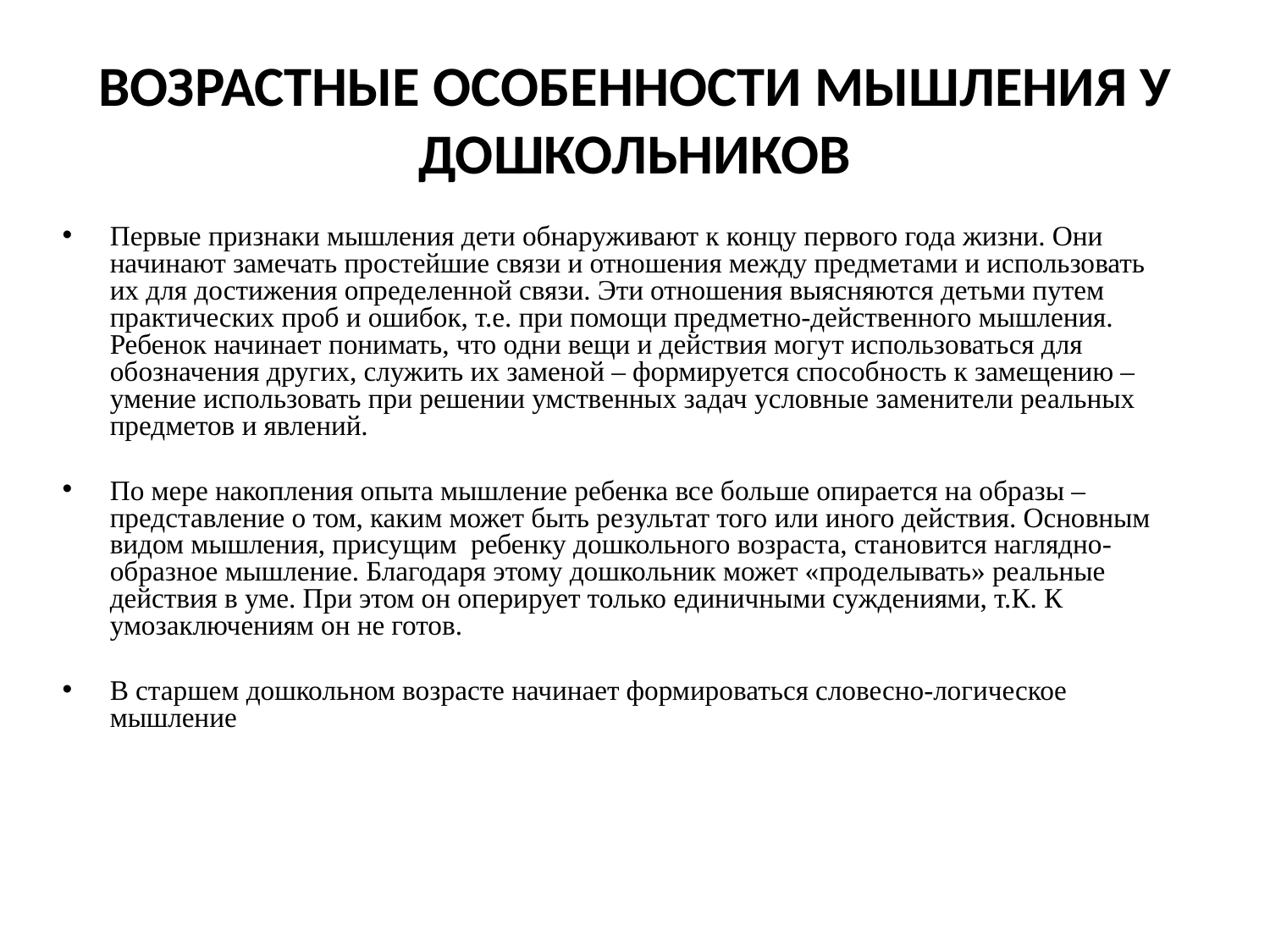

# ВОЗРАСТНЫЕ ОСОБЕННОСТИ МЫШЛЕНИЯ У ДОШКОЛЬНИКОВ
Первые признаки мышления дети обнаруживают к концу первого года жизни. Они начинают замечать простейшие связи и отношения между предметами и использовать их для достижения определенной связи. Эти отношения выясняются детьми путем  практических проб и ошибок, т.е. при помощи предметно-действенного мышления. Ребенок начинает понимать, что одни вещи и действия могут использоваться для обозначения других, служить их заменой – формируется способность к замещению – умение использовать при решении умственных задач условные заменители реальных предметов и явлений.

По мере накопления опыта мышление ребенка все больше опирается на образы – представление о том, каким может быть результат того или иного действия. Основным видом мышления, присущим  ребенку дошкольного возраста, становится наглядно-образное мышление. Благодаря этому дошкольник может «проделывать» реальные действия в уме. При этом он оперирует только единичными суждениями, т.К. К умозаключениям он не готов.

В старшем дошкольном возрасте начинает формироваться словесно-логическое мышление